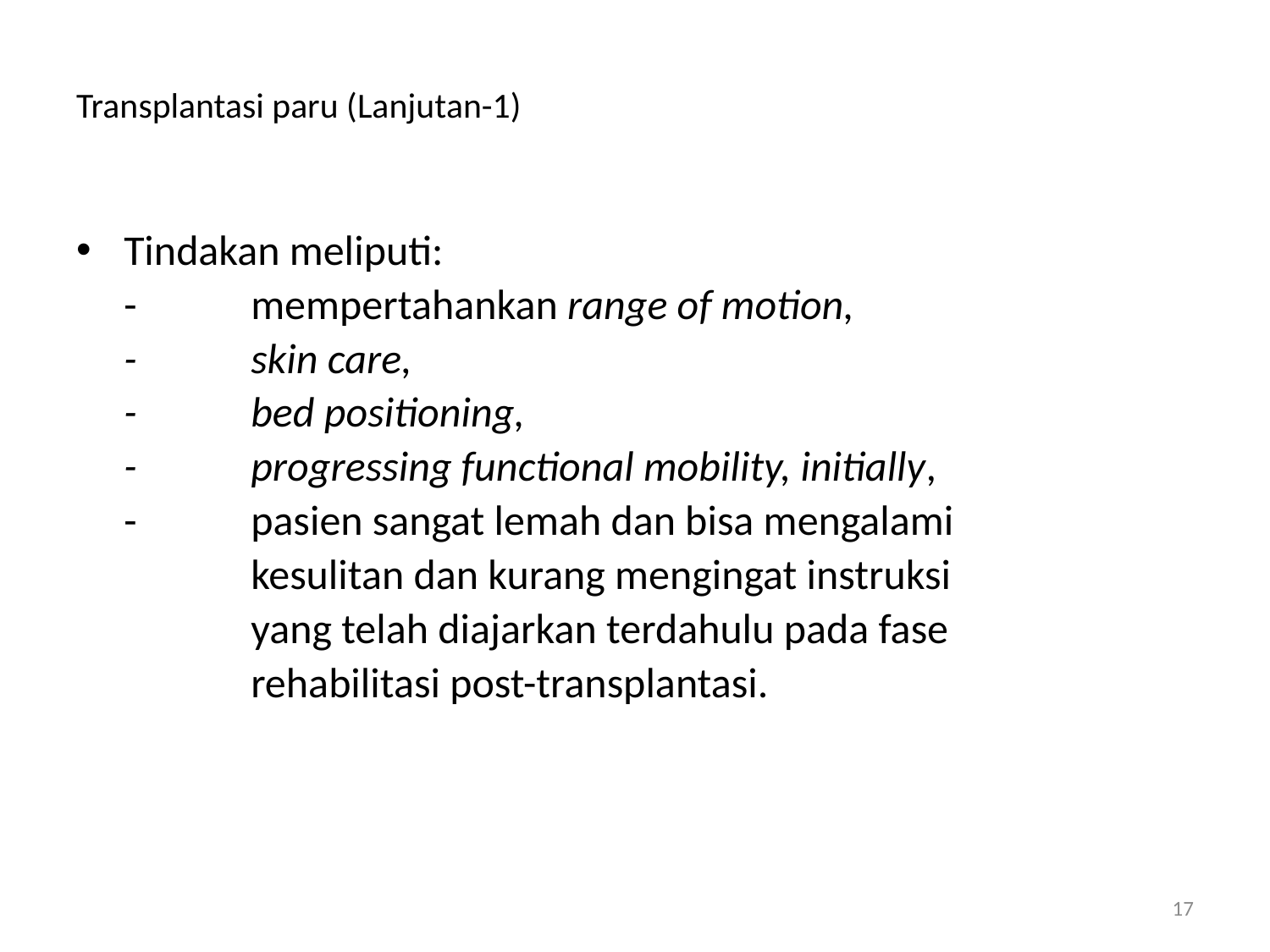

# Transplantasi paru (Lanjutan-1)
Tindakan meliputi:
	-	mempertahankan range of motion,
	-	skin care,
	-	bed positioning,
	-	progressing functional mobility, initially,
	-	pasien sangat lemah dan bisa mengalami
		kesulitan dan kurang mengingat instruksi
		yang telah diajarkan terdahulu pada fase
		rehabilitasi post-transplantasi.

17